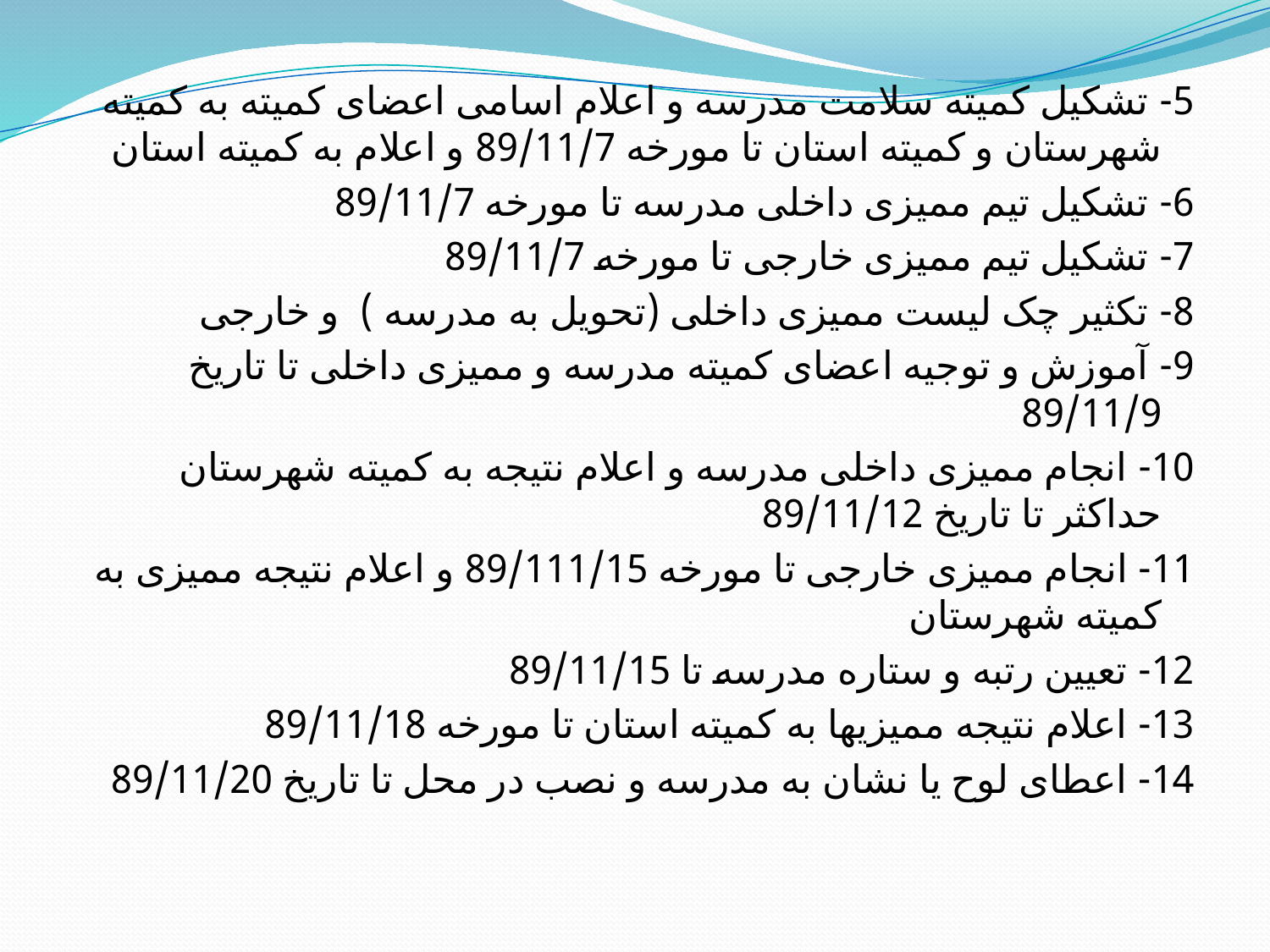

5- تشکیل کمیته سلامت مدرسه و اعلام اسامی اعضای کمیته به کمیته شهرستان و کمیته استان تا مورخه 89/11/7 و اعلام به کمیته استان
6- تشکیل تیم ممیزی داخلی مدرسه تا مورخه 89/11/7
7- تشکیل تیم ممیزی خارجی تا مورخه 89/11/7
8- تکثیر چک لیست ممیزی داخلی (تحویل به مدرسه )  و خارجی
9- آموزش و توجیه اعضای کمیته مدرسه و ممیزی داخلی تا تاریخ 89/11/9
10- انجام ممیزی داخلی مدرسه و اعلام نتیجه به کمیته شهرستان حداکثر تا تاریخ 89/11/12
11- انجام ممیزی خارجی تا مورخه 89/111/15 و اعلام نتیجه ممیزی به کمیته شهرستان
12- تعیین رتبه و ستاره مدرسه تا 89/11/15
13- اعلام نتیجه ممیزیها به کمیته استان تا مورخه 89/11/18
14- اعطای لوح یا نشان به مدرسه و نصب در محل تا تاریخ 89/11/20